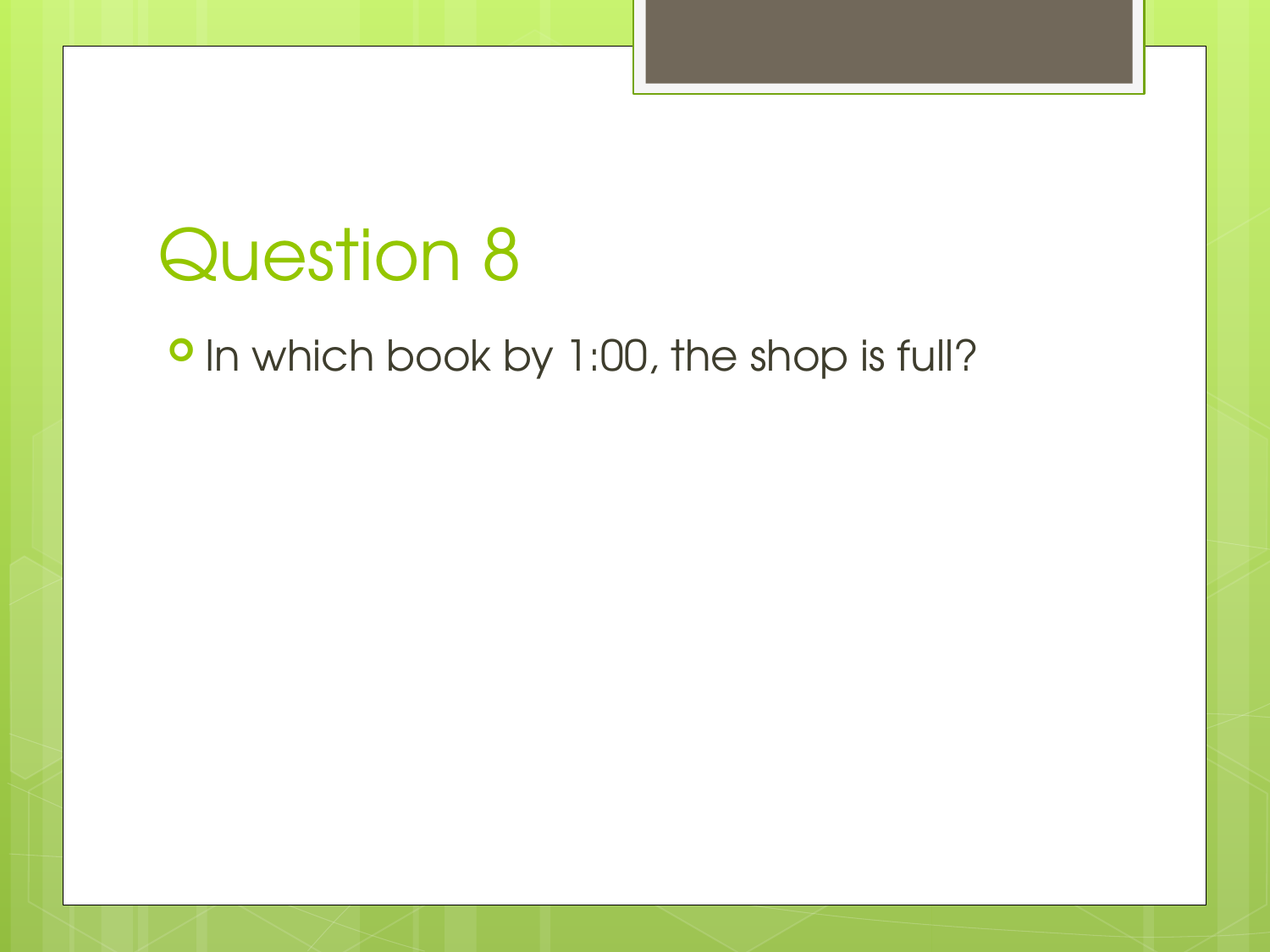

# Question 8
In which book by 1:00, the shop is full?